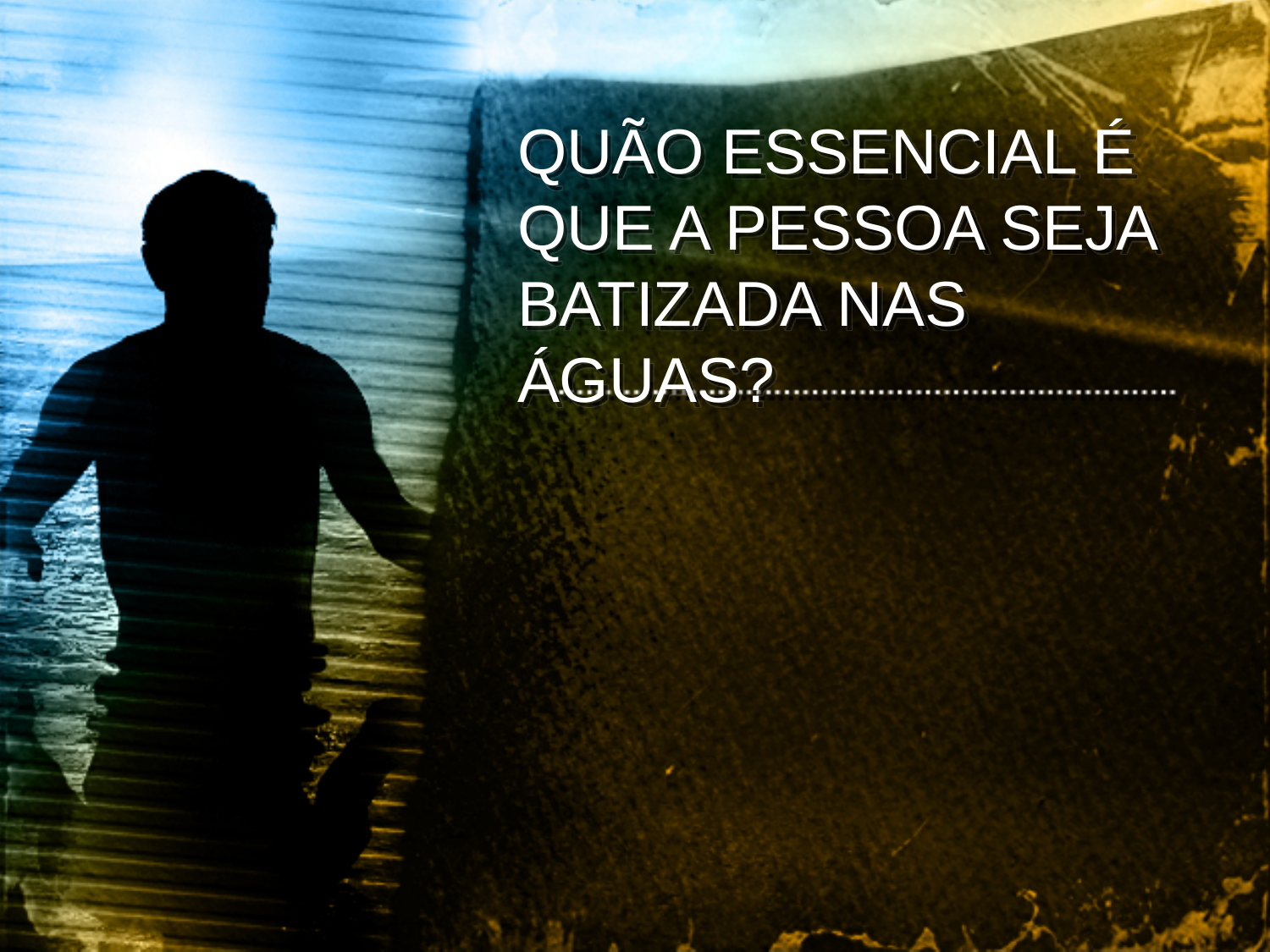

QUÃO ESSENCIAL É QUE A PESSOA SEJA BATIZADA NAS ÁGUAS?